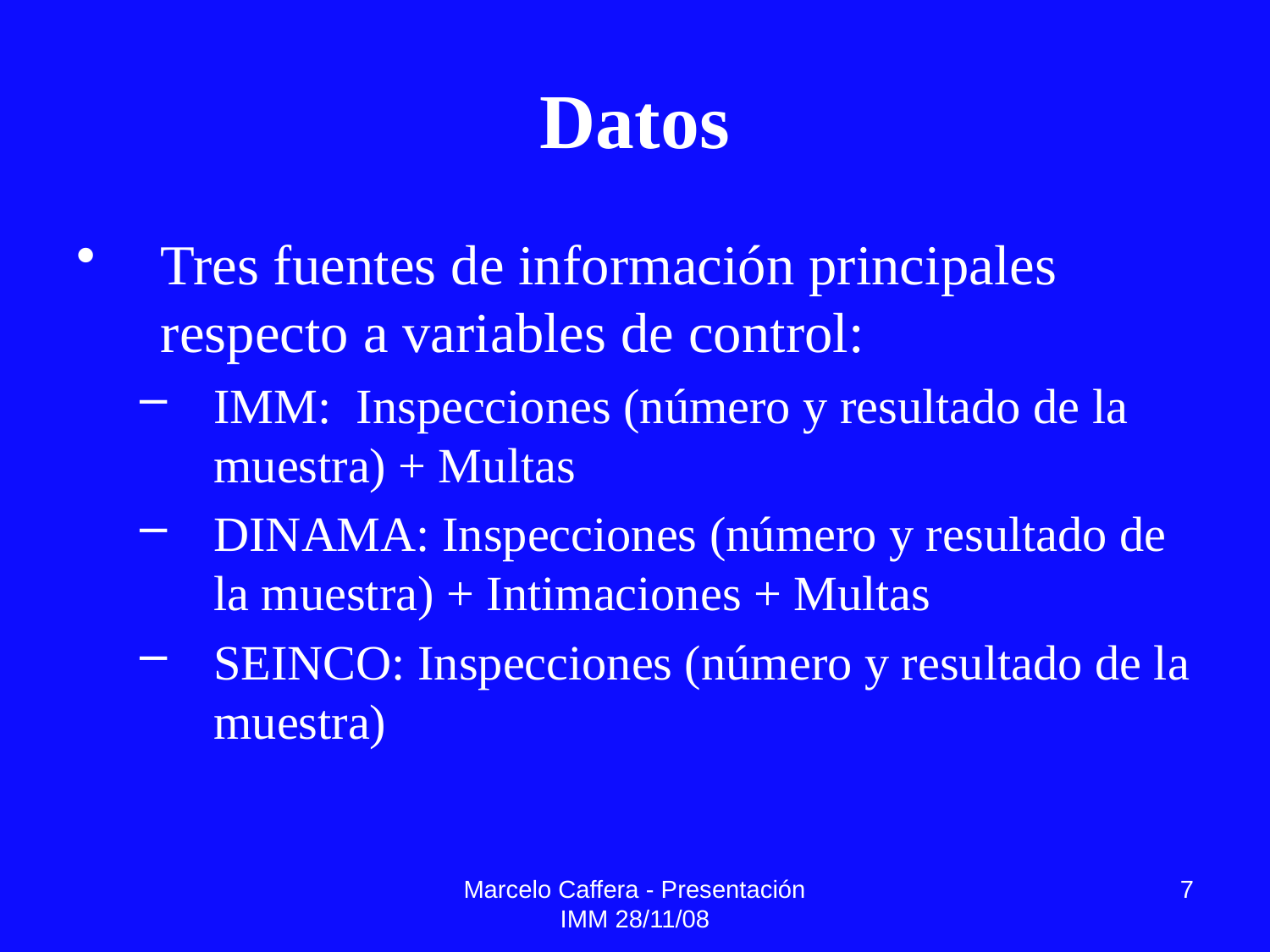

# Datos
Tres fuentes de información principales respecto a variables de control:
IMM:  Inspecciones (número y resultado de la muestra) + Multas
DINAMA: Inspecciones (número y resultado de la muestra) + Intimaciones + Multas
SEINCO: Inspecciones (número y resultado de la muestra)
Marcelo Caffera - Presentación IMM 28/11/08
7